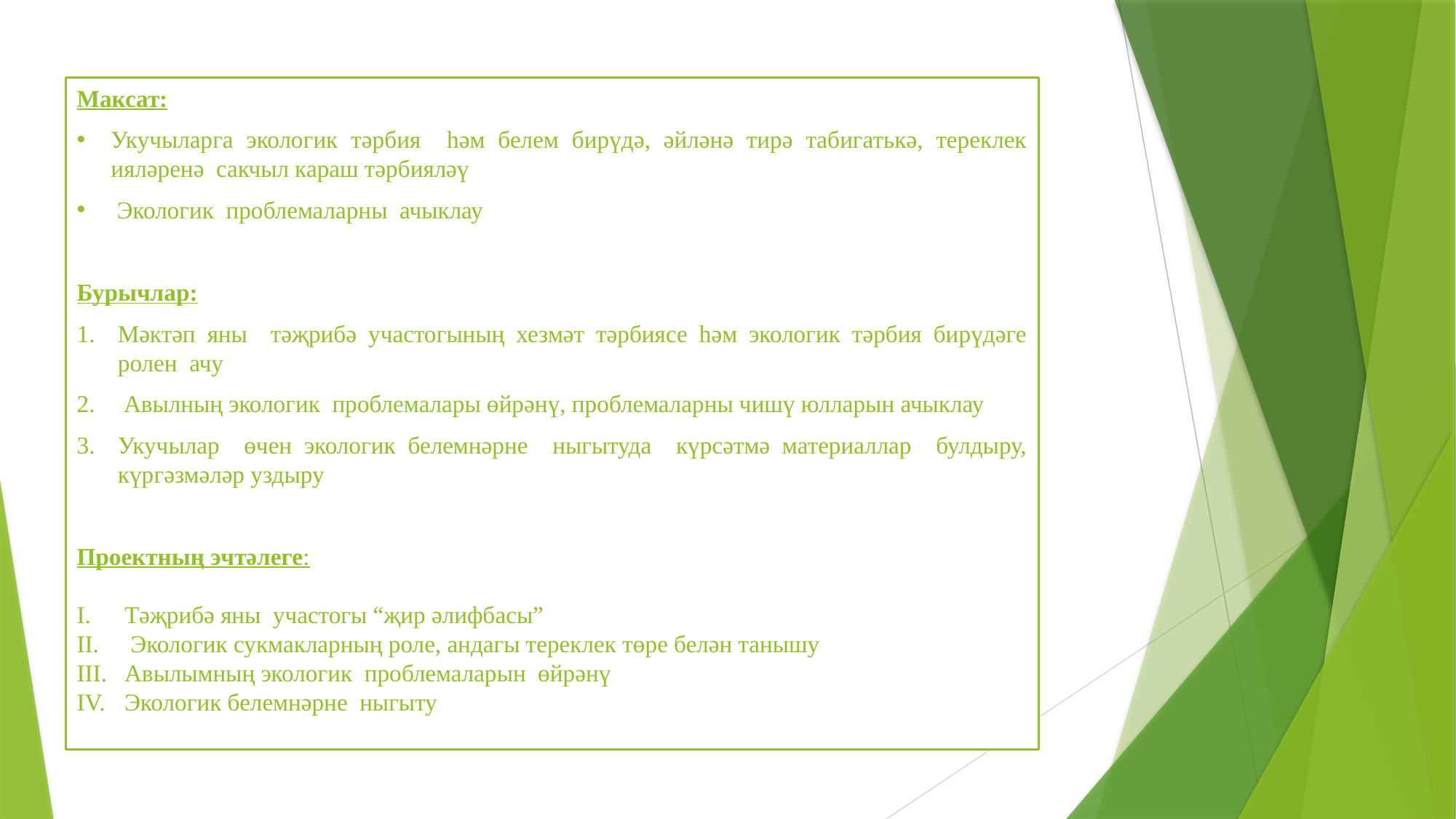

Максат:
Укучыларга экологик тәрбия  һәм белем бирүдә, әйләнә тирә табигатькә, тереклек ияләренә  сакчыл караш тәрбияләү
 Экологик  проблемаларны  ачыклау

Бурычлар:
Мәктәп яны  тәҗрибә участогының хезмәт тәрбиясе һәм экологик тәрбия бирүдәге ролен  ачу
 Авылның экологик  проблемалары өйрәнү, проблемаларны чишү юлларын ачыклау
Укучылар  өчен экологик белемнәрне  ныгытуда  күрсәтмә материаллар  булдыру, күргәзмәләр уздыру

Проектның эчтәлеге:

Тәҗрибә яны  участогы “җир әлифбасы”
 Экологик сукмакларның роле, андагы тереклек төре белән танышу
Авылымның экологик  проблемаларын  өйрәнү
Экологик белемнәрне  ныгыту